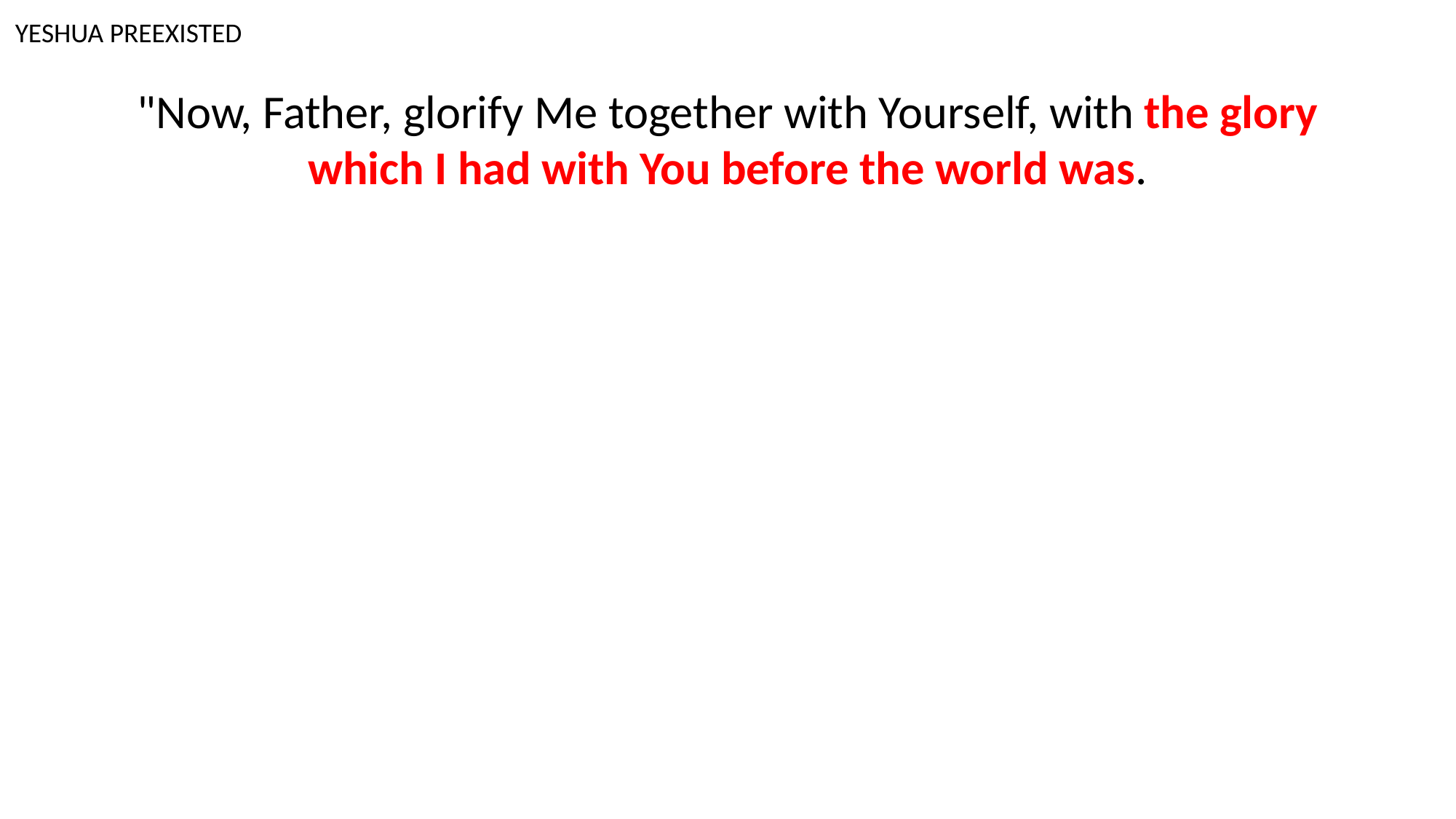

YESHUA PREEXISTED
"Now, Father, glorify Me together with Yourself, with the glory which I had with You before the world was.